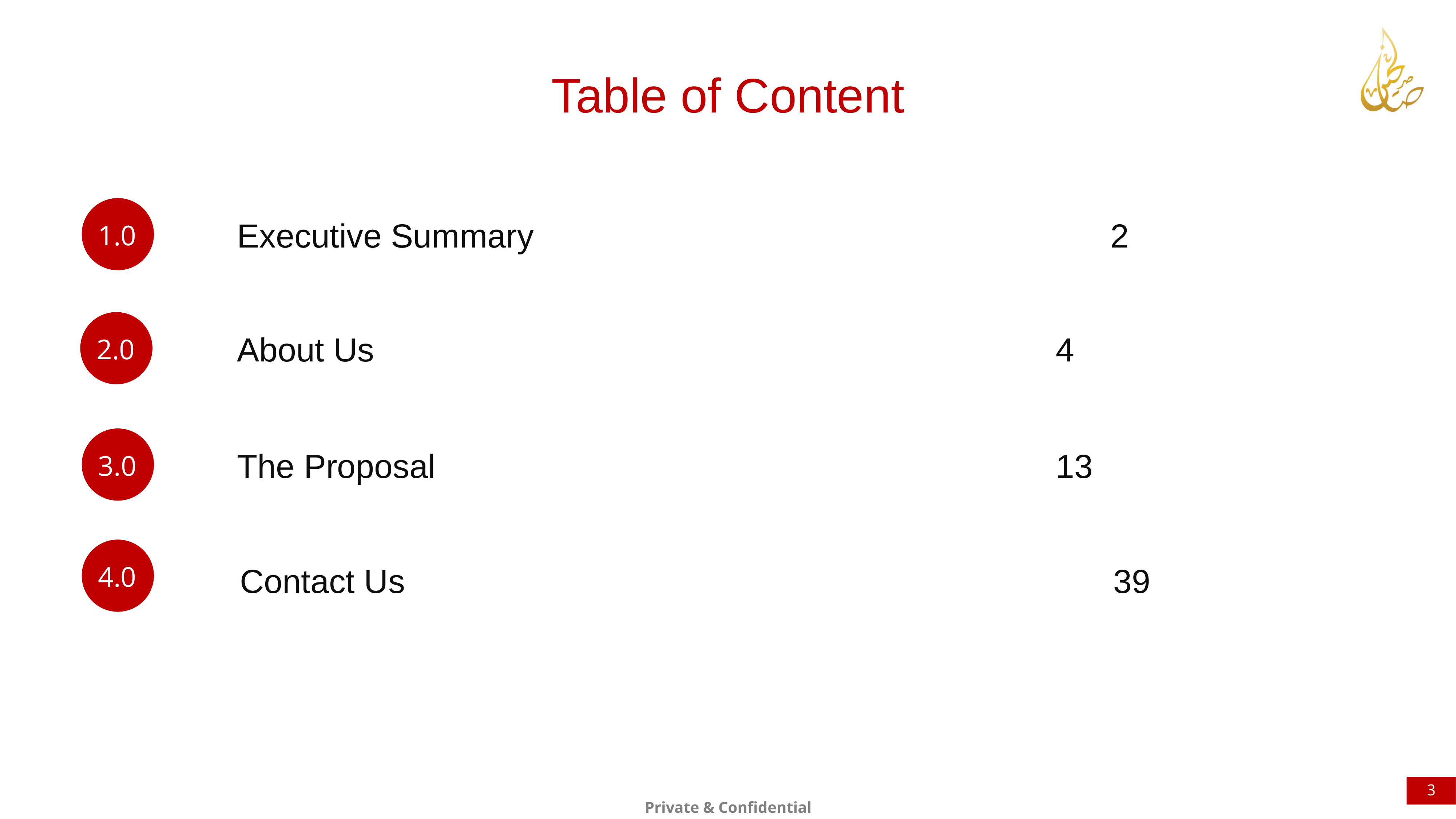

Table of Content

Executive Summary											2
1.0

About Us													4
2.0

The Proposal 												13
3.0

4.0
Contact Us													39
3